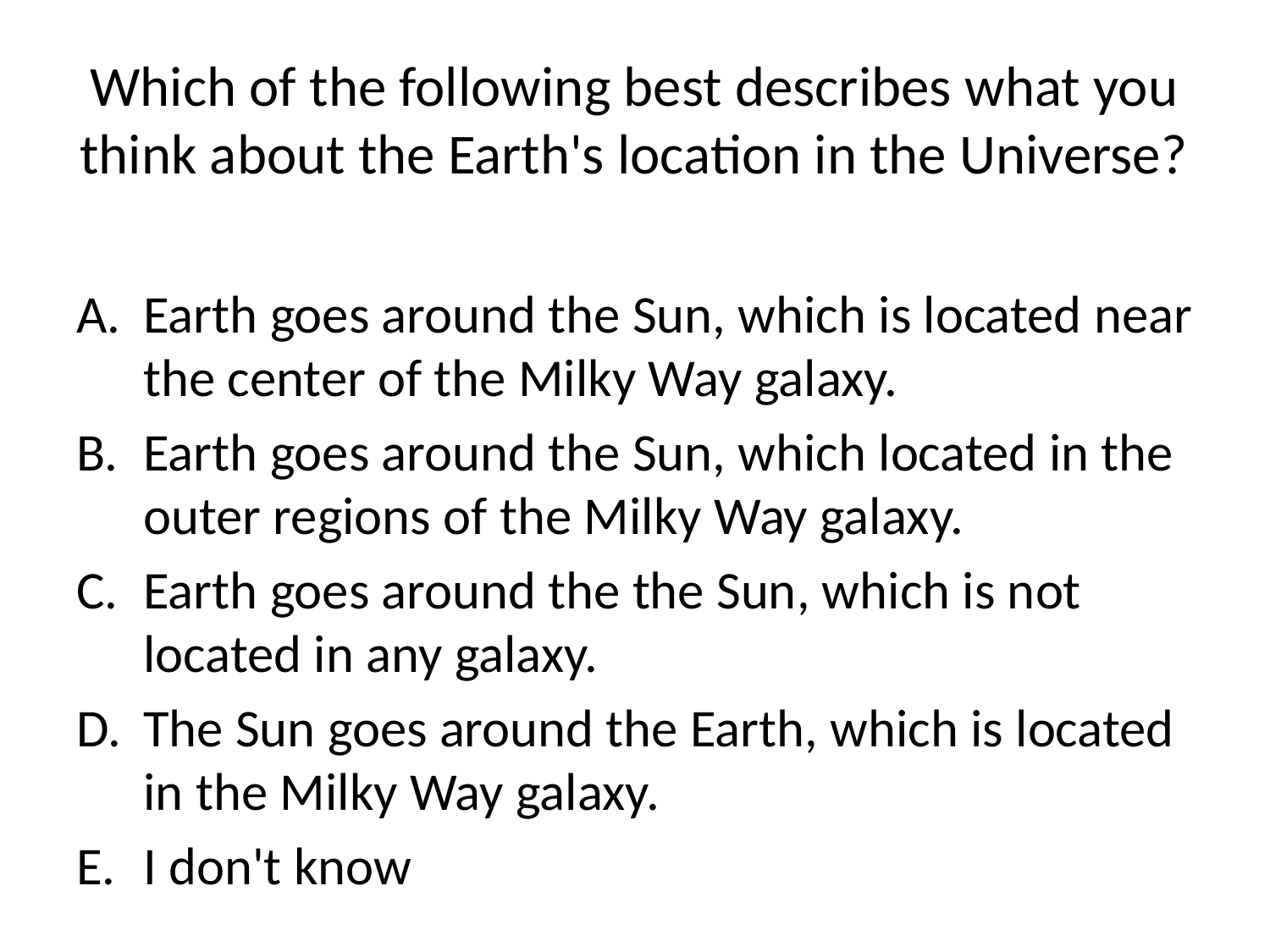

# Which of the following best describes what you think about the Earth's location in the Universe?
Earth goes around the Sun, which is located near the center of the Milky Way galaxy.
Earth goes around the Sun, which located in the outer regions of the Milky Way galaxy.
Earth goes around the the Sun, which is not located in any galaxy.
The Sun goes around the Earth, which is located in the Milky Way galaxy.
I don't know